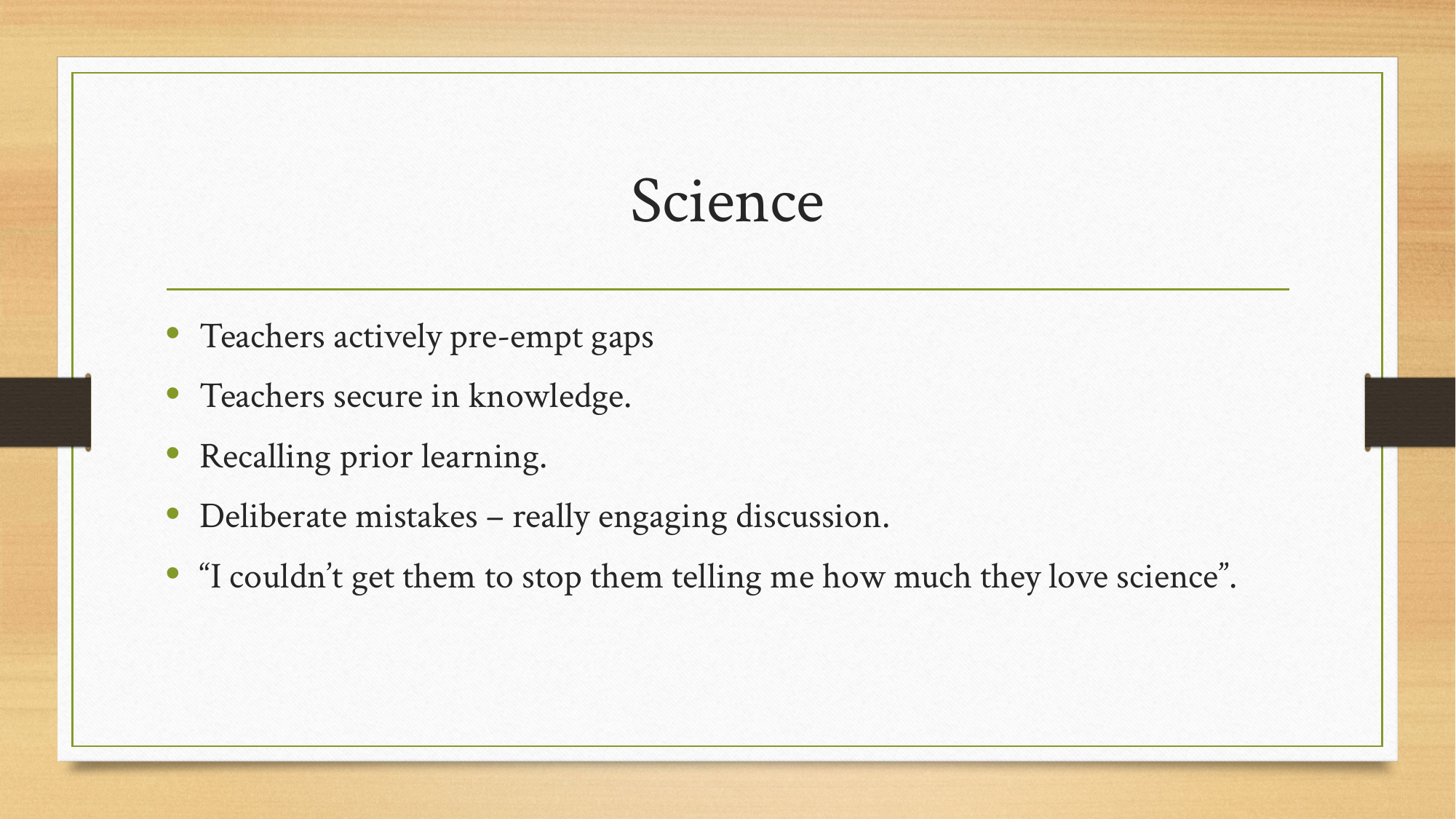

# Science
Teachers actively pre-empt gaps
Teachers secure in knowledge.
Recalling prior learning.
Deliberate mistakes – really engaging discussion.
“I couldn’t get them to stop them telling me how much they love science”.